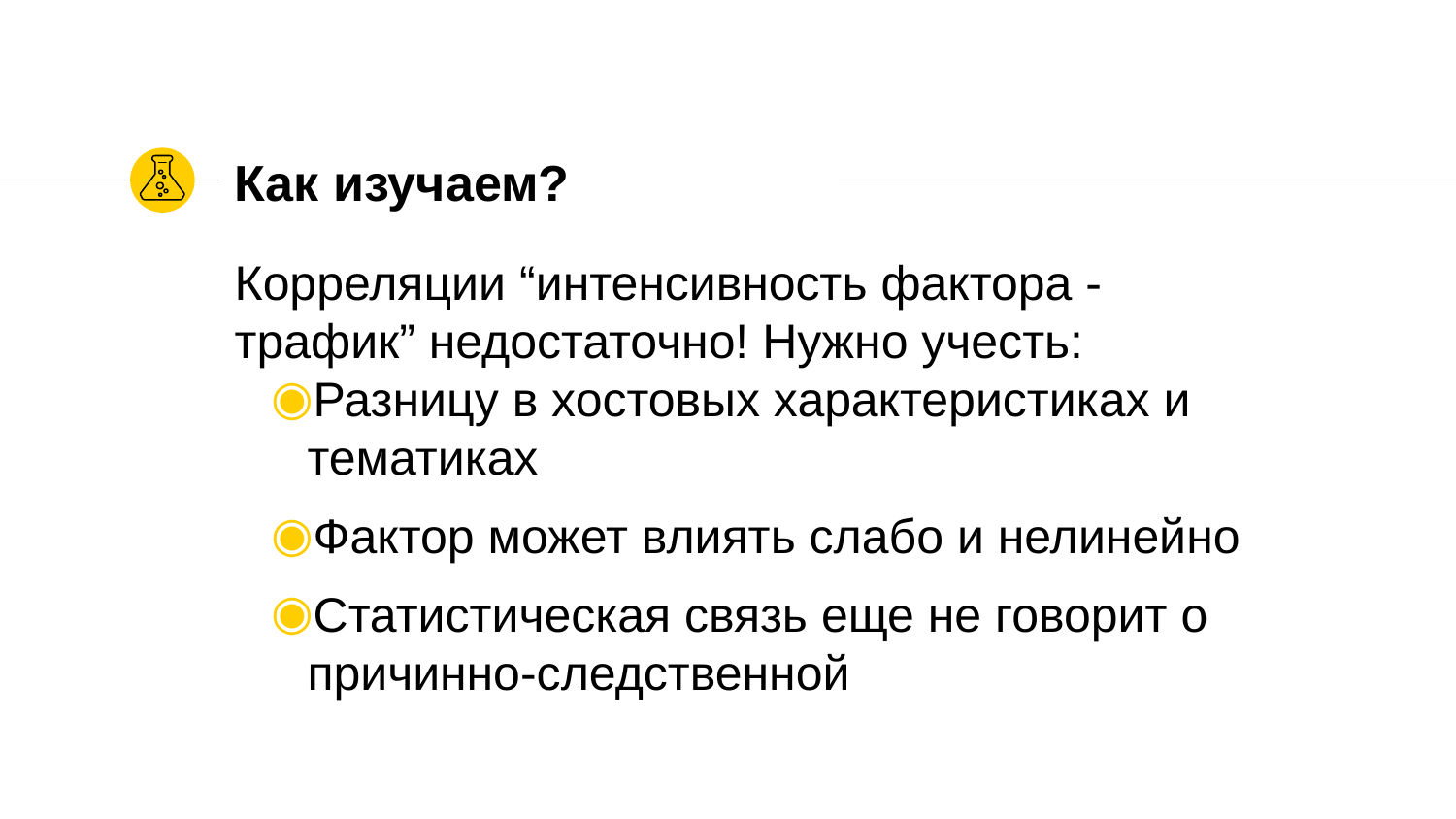

# Как изучаем?

Корреляции “интенсивность фактора - трафик” недостаточно! Нужно учесть:
Разницу в хостовых характеристиках и тематиках
Фактор может влиять слабо и нелинейно
Статистическая связь еще не говорит о причинно-следственной